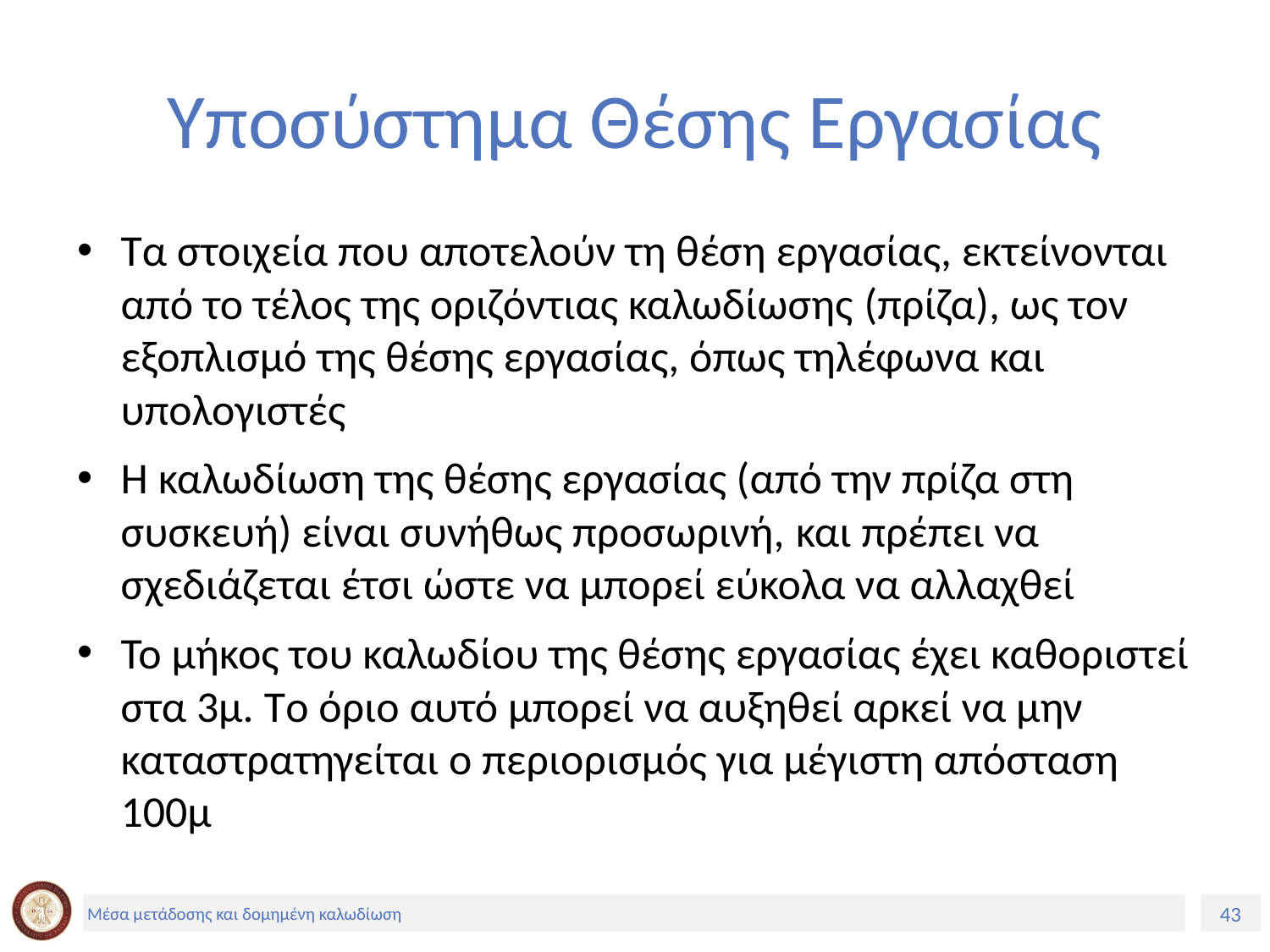

# Υποσύστημα Θέσης Εργασίας
Τα στοιχεία που αποτελούν τη θέση εργασίας, εκτείνονται από το τέλος της οριζόντιας καλωδίωσης (πρίζα), ως τον εξοπλισμό της θέσης εργασίας, όπως τηλέφωνα και υπολογιστές
Η καλωδίωση της θέσης εργασίας (από την πρίζα στη συσκευή) είναι συνήθως προσωρινή, και πρέπει να σχεδιάζεται έτσι ώστε να μπορεί εύκολα να αλλαχθεί
Το μήκος του καλωδίου της θέσης εργασίας έχει καθοριστεί στα 3μ. Το όριο αυτό μπορεί να αυξηθεί αρκεί να μην καταστρατηγείται ο περιορισμός για μέγιστη απόσταση 100μ